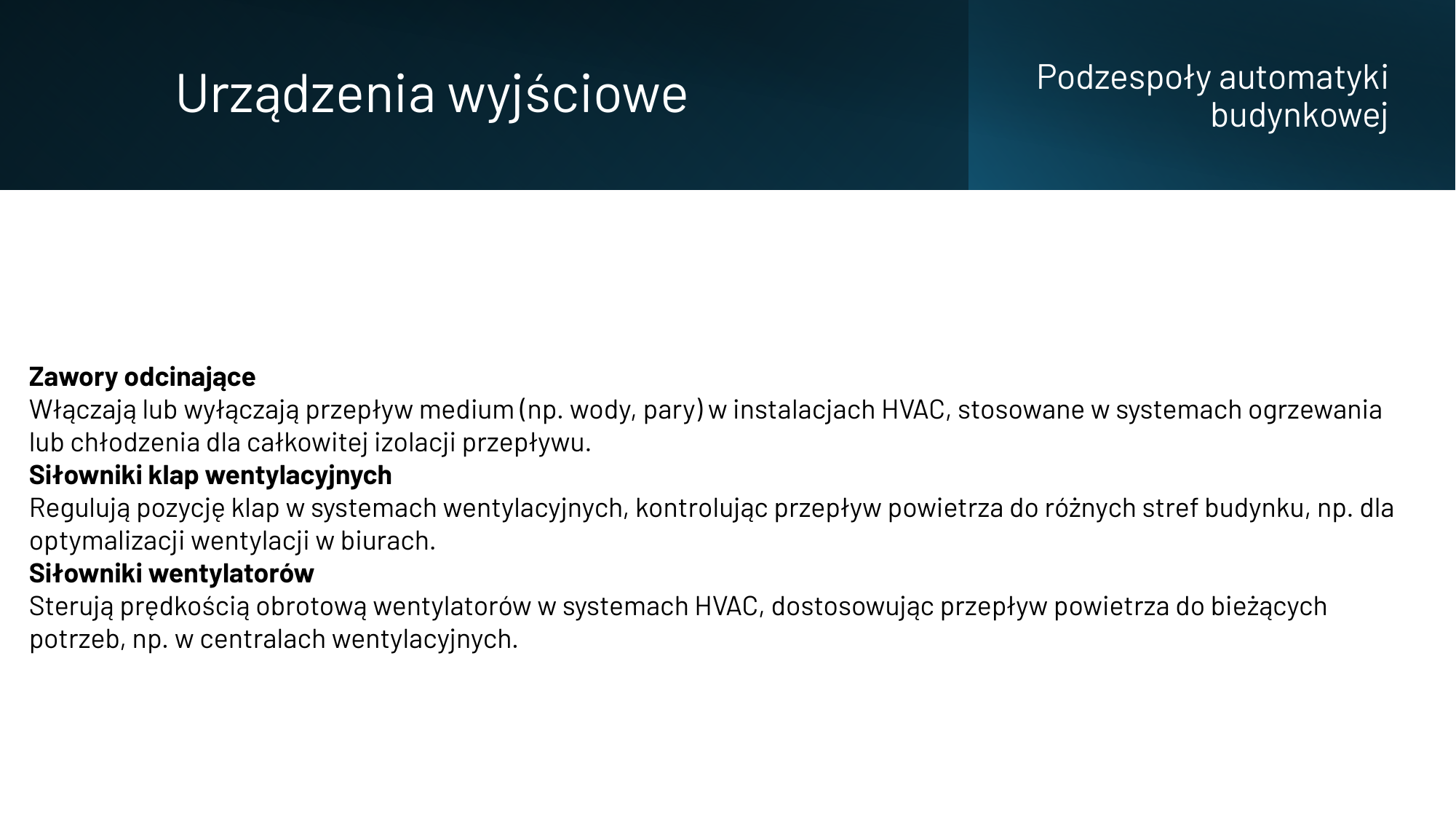

Urządzenia wyjściowe
Podzespoły automatyki budynkowej
Zawory odcinające
Włączają lub wyłączają przepływ medium (np. wody, pary) w instalacjach HVAC, stosowane w systemach ogrzewania lub chłodzenia dla całkowitej izolacji przepływu.
Siłowniki klap wentylacyjnych
Regulują pozycję klap w systemach wentylacyjnych, kontrolując przepływ powietrza do różnych stref budynku, np. dla optymalizacji wentylacji w biurach.
Siłowniki wentylatorów
Sterują prędkością obrotową wentylatorów w systemach HVAC, dostosowując przepływ powietrza do bieżących potrzeb, np. w centralach wentylacyjnych.